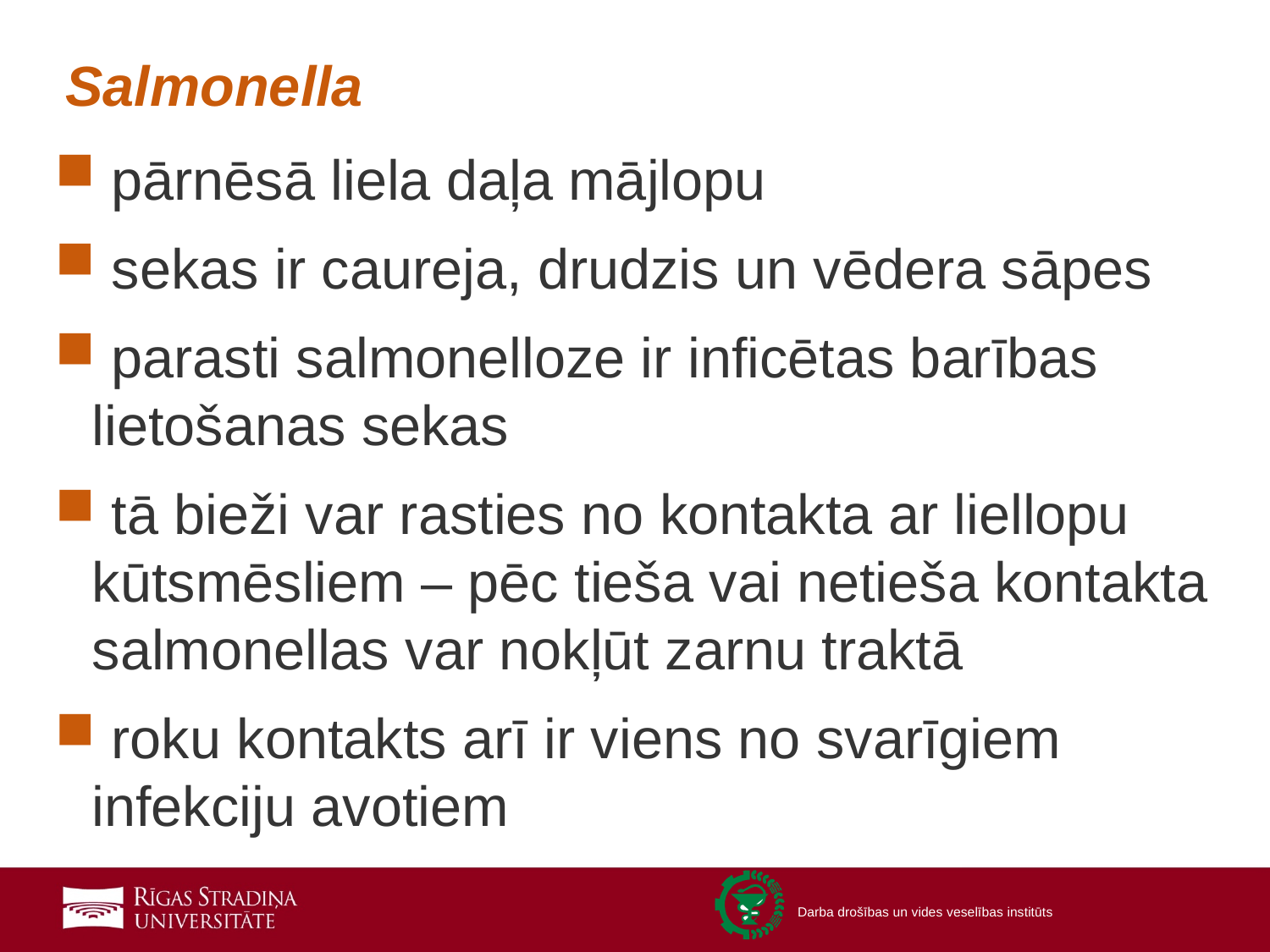

# Salmonella
 pārnēsā liela daļa mājlopu
 sekas ir caureja, drudzis un vēdera sāpes
 parasti salmonelloze ir inficētas barības lietošanas sekas
 tā bieži var rasties no kontakta ar liellopu kūtsmēsliem – pēc tieša vai netieša kontakta salmonellas var nokļūt zarnu traktā
 roku kontakts arī ir viens no svarīgiem infekciju avotiem